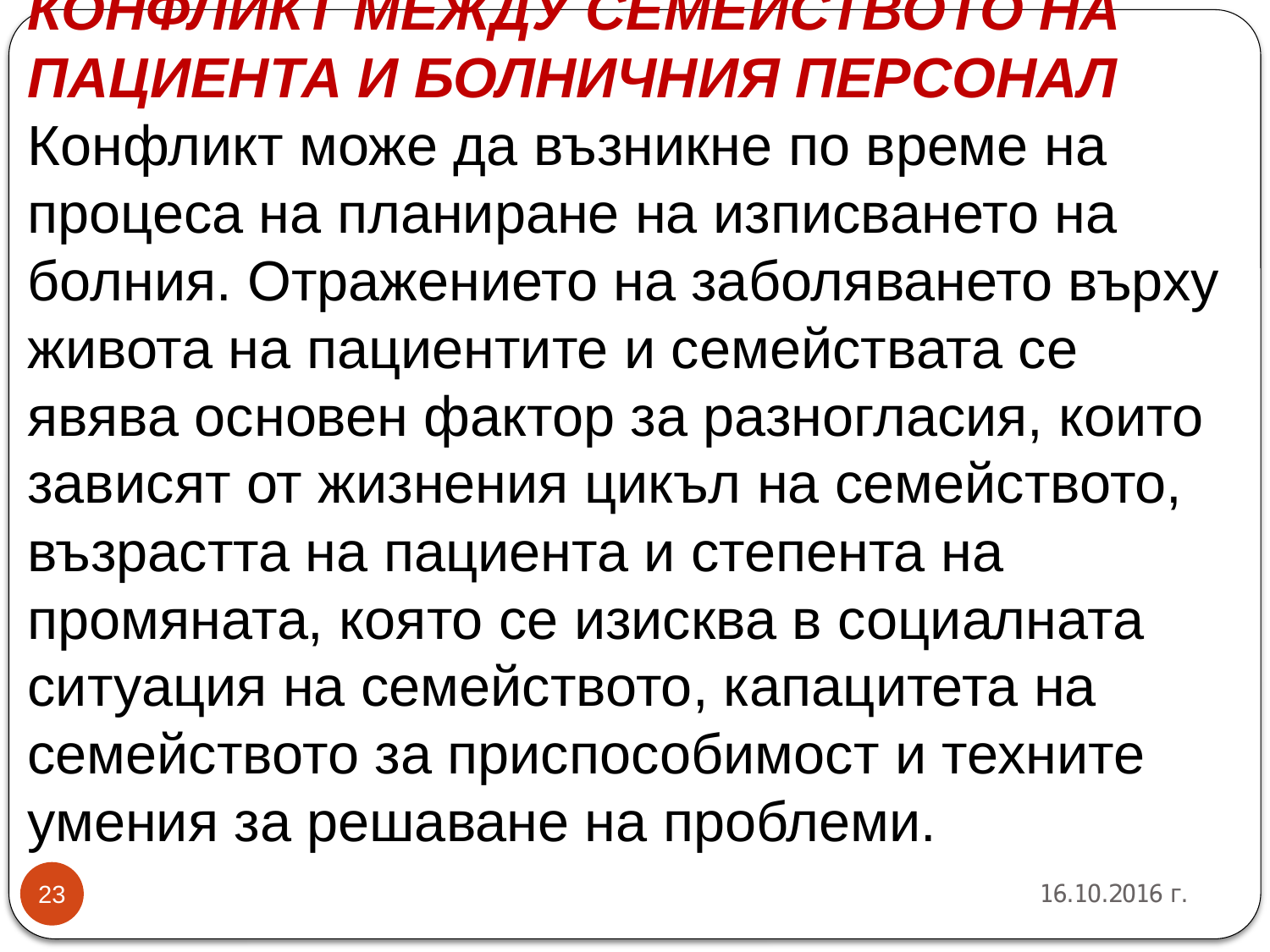

# Конфликт между семейството на пациента и болничния персонал Конфликт може да възникне по време на процеса на планиране на изписването на болния. Отражението на заболяването върху живота на пациентите и семействата се явява основен фактор за разногласия, които зависят от жизнения цикъл на семейството, възрастта на пациента и степента на промяната, която се изисква в социалната ситуация на семейството, капацитета на семейството за приспособимост и техните умения за решаване на проблеми.
16.10.2016 г.
23